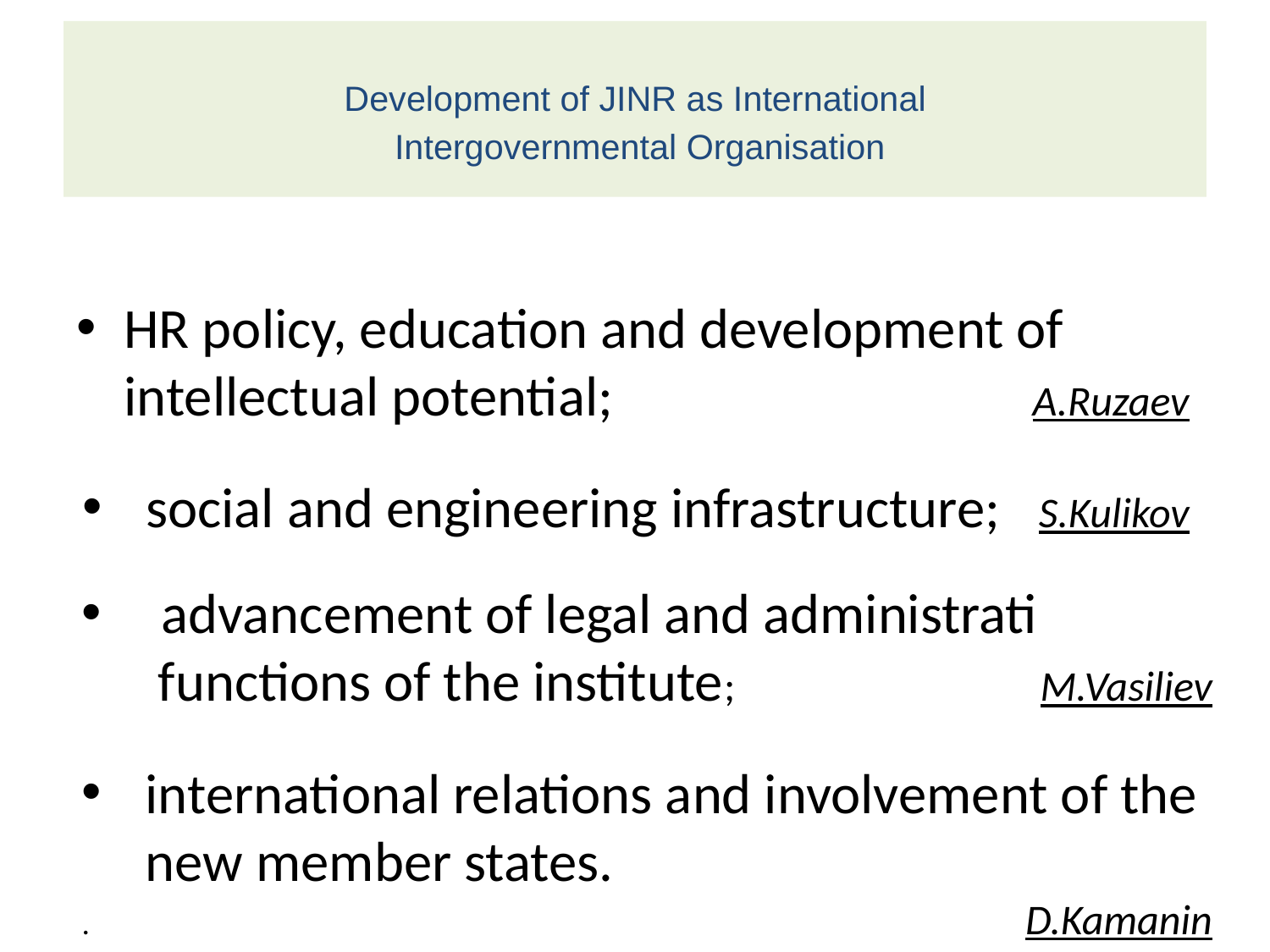

# Development of JINR as International Intergovernmental Organisation
HR policy, education and development of intellectual potential;                                 A.Ruzaev
social and engineering infrastructure;   S.Kulikov
advancement of legal and administrati
      functions of the institute;                                M.Vasiliev
international relations and involvement of the
     new member states.
.                                                                                                                                  D.Kamanin